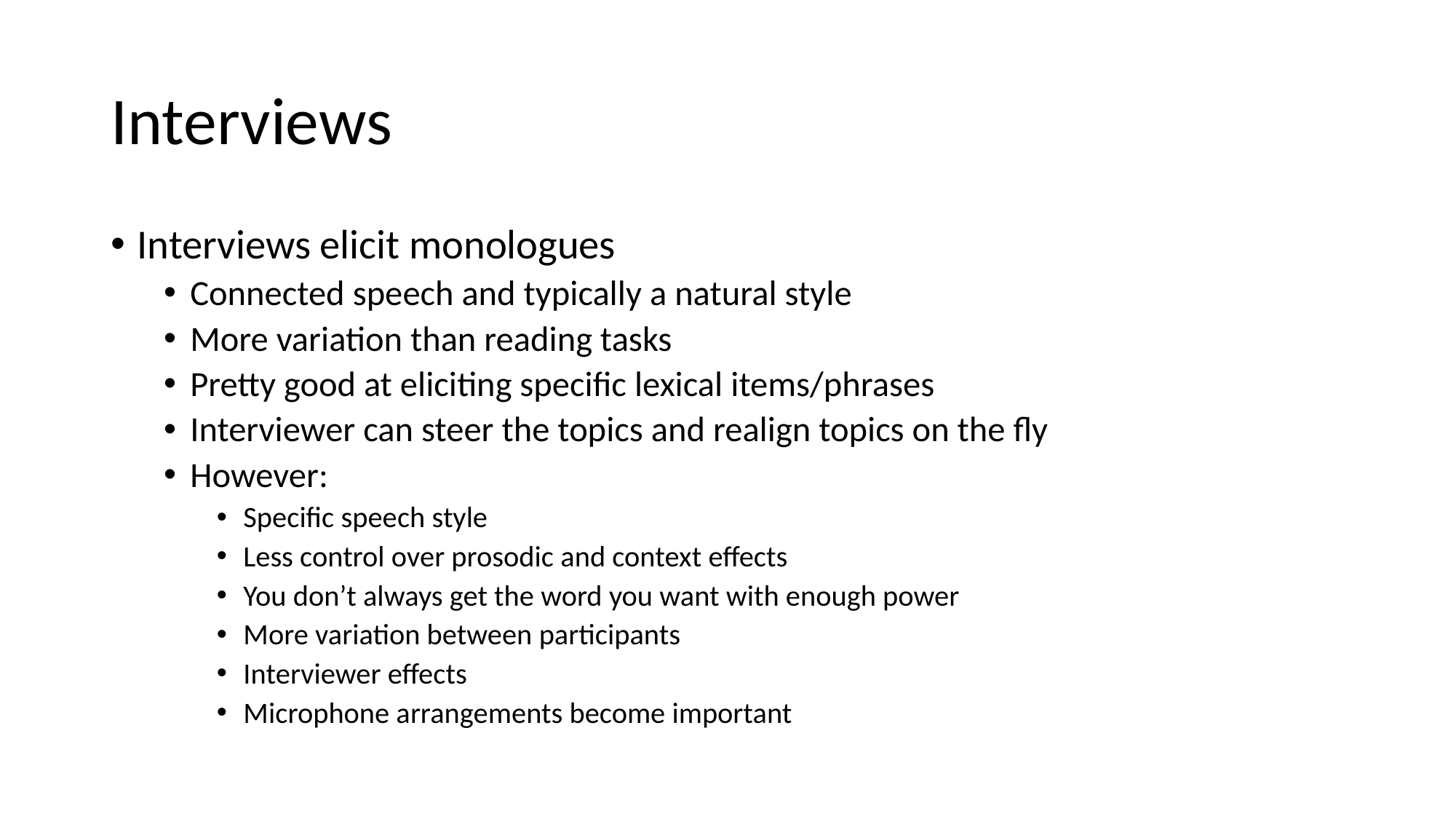

# Interviews
Interviews elicit monologues
Connected speech and typically a natural style
More variation than reading tasks
Pretty good at eliciting specific lexical items/phrases
Interviewer can steer the topics and realign topics on the fly
However:
Specific speech style
Less control over prosodic and context effects
You don’t always get the word you want with enough power
More variation between participants
Interviewer effects
Microphone arrangements become important